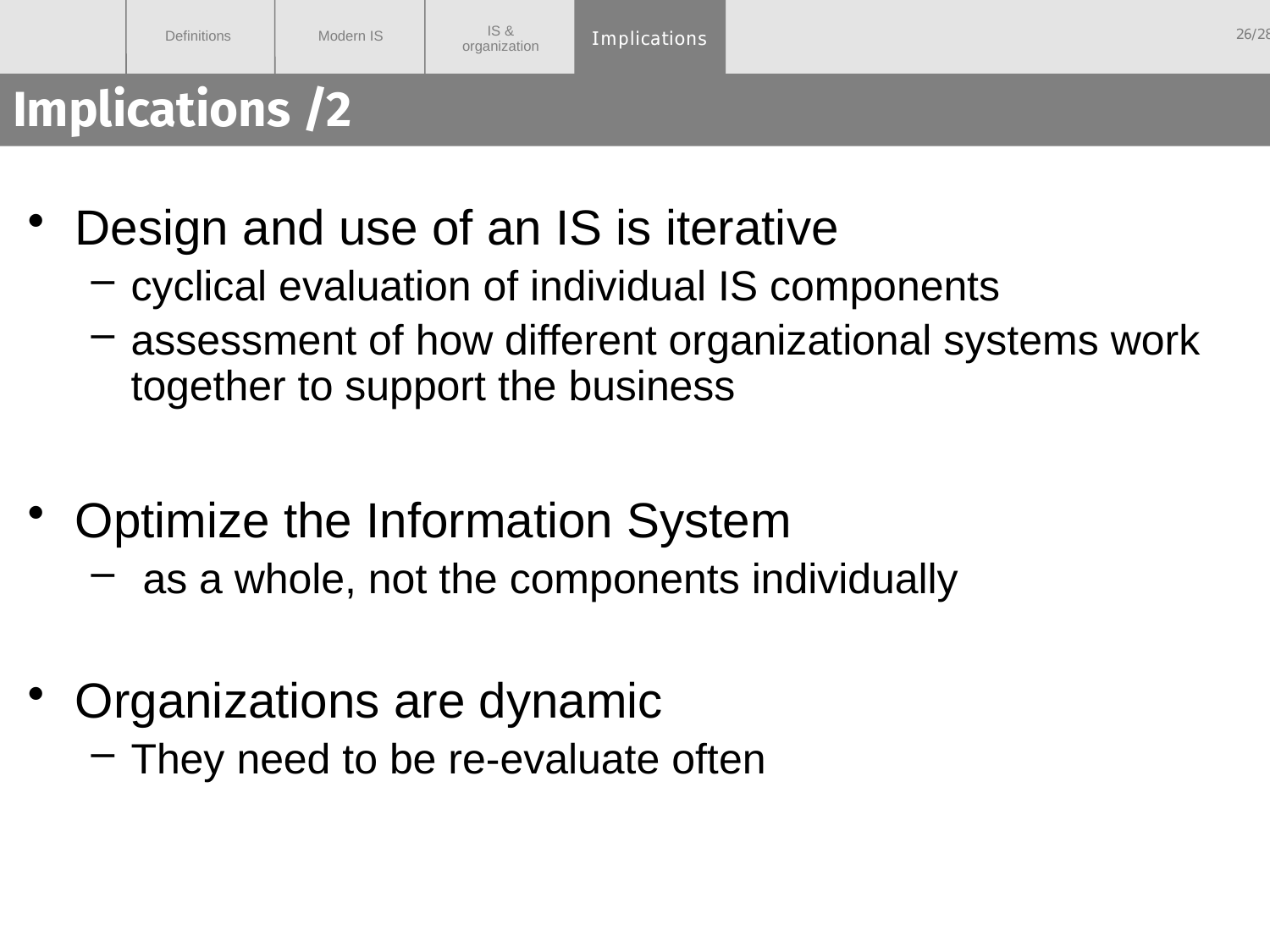

Implications
# Implications /2
Design and use of an IS is iterative
cyclical evaluation of individual IS components
assessment of how different organizational systems work together to support the business

Optimize the Information System
 as a whole, not the components individually

Organizations are dynamic
They need to be re-evaluate often